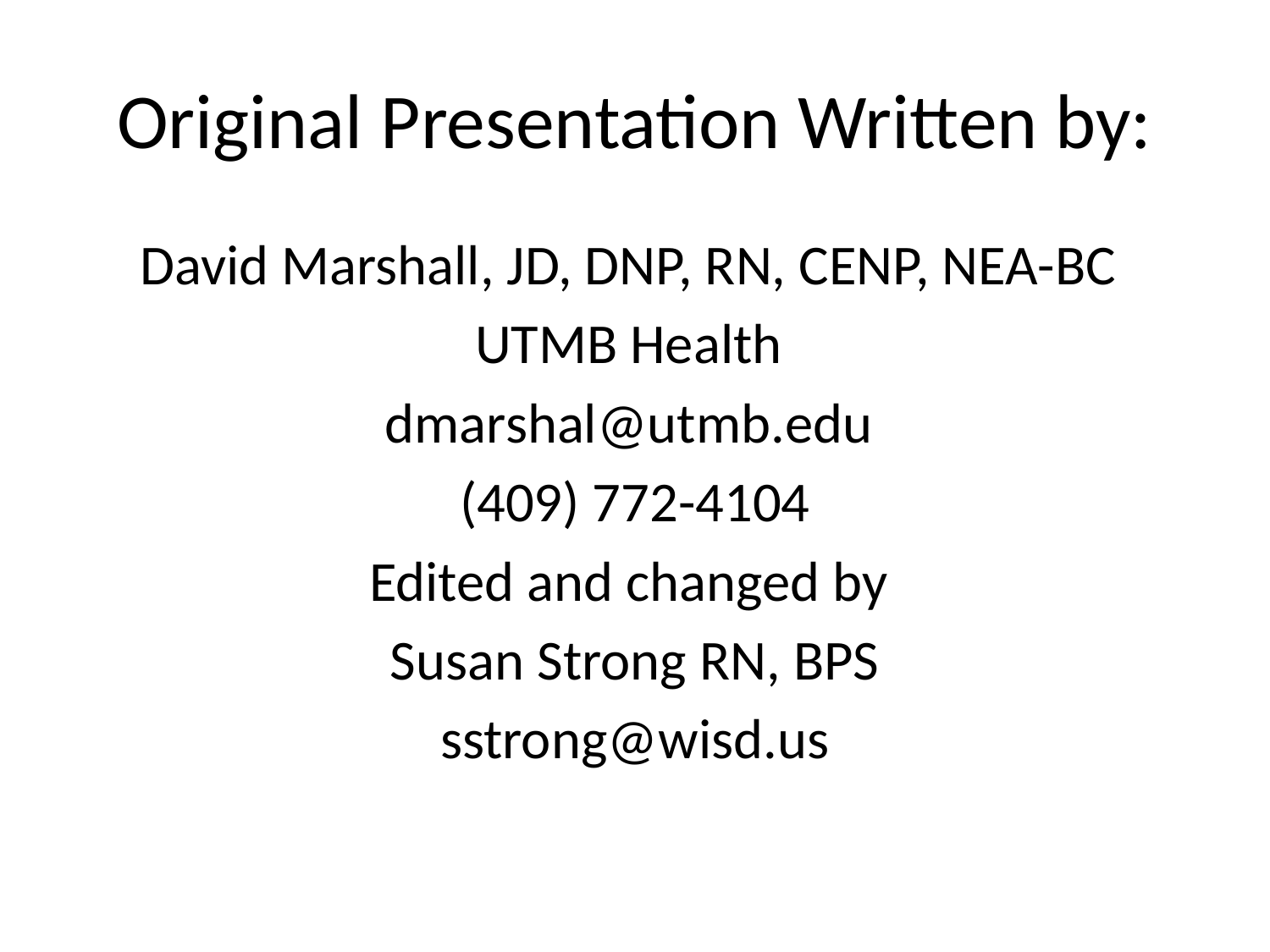

# Original Presentation Written by:
David Marshall, JD, DNP, RN, CENP, NEA-BC
UTMB Health
dmarshal@utmb.edu
(409) 772-4104
Edited and changed by
Susan Strong RN, BPS
sstrong@wisd.us